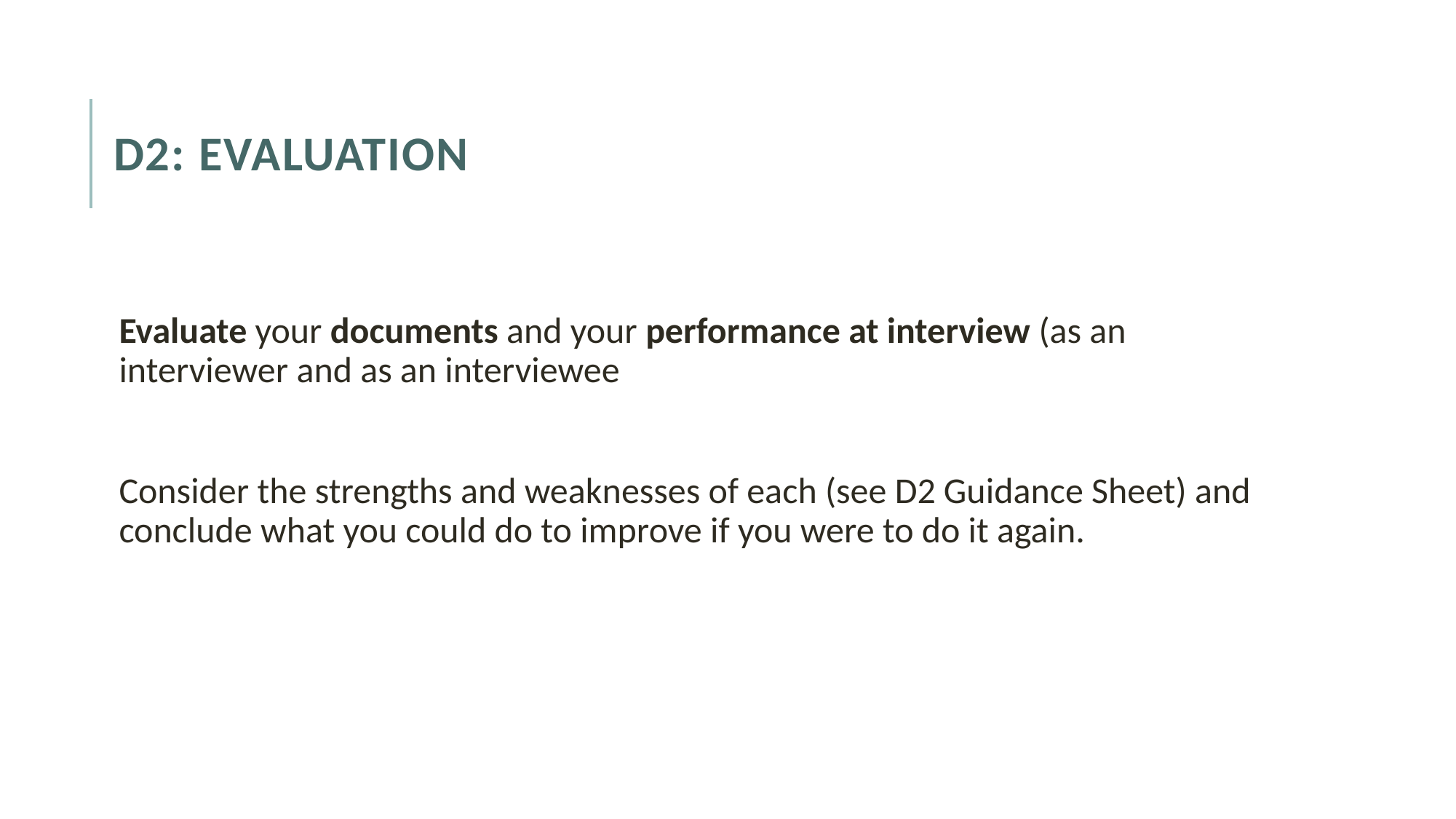

# D2: evaluation
Evaluate your documents and your performance at interview (as an interviewer and as an interviewee

Consider the strengths and weaknesses of each (see D2 Guidance Sheet) and conclude what you could do to improve if you were to do it again.